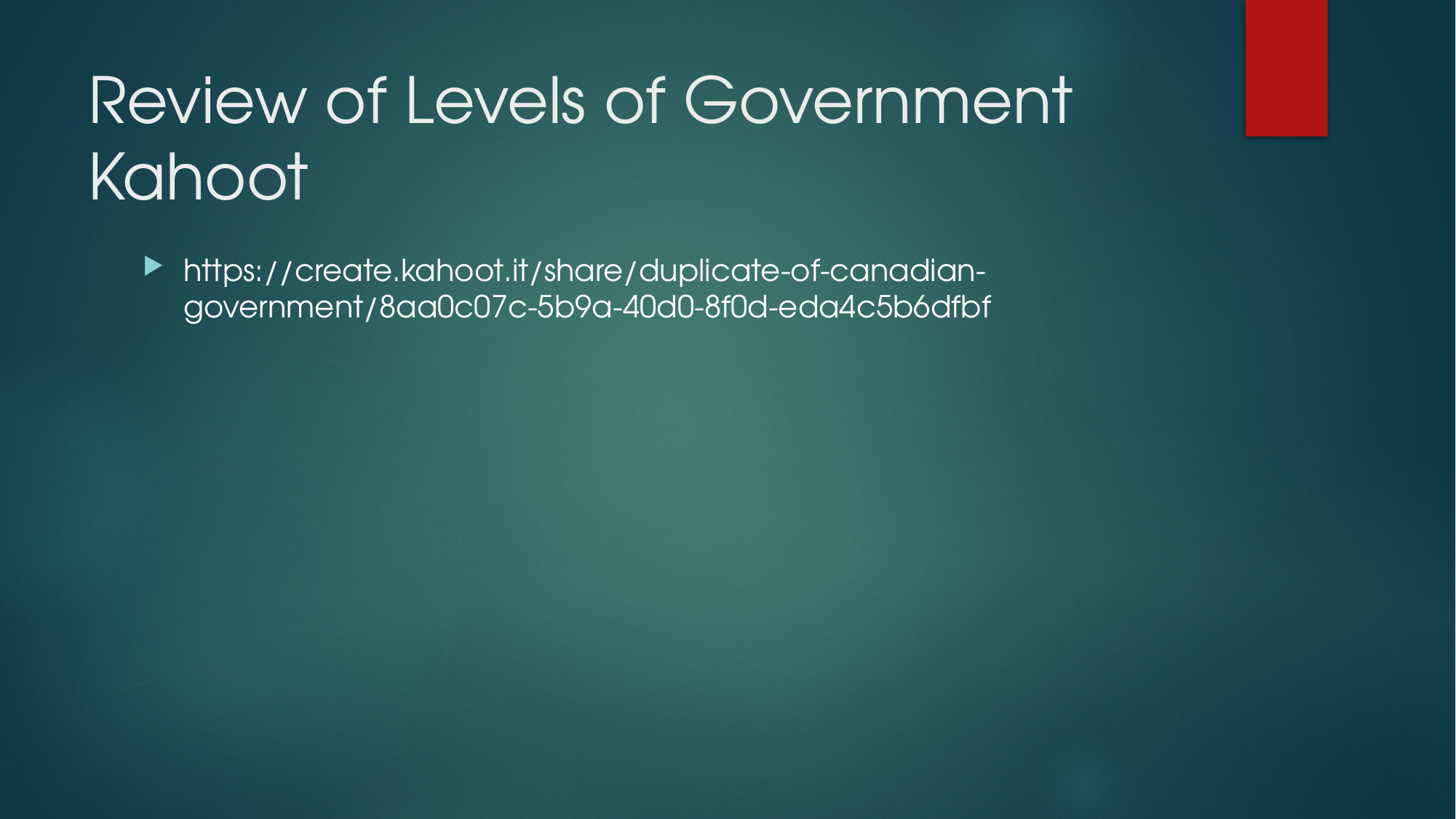

# Review of Levels of Government Kahoot
https://create.kahoot.it/share/duplicate-of-canadian-government/8aa0c07c-5b9a-40d0-8f0d-eda4c5b6dfbf